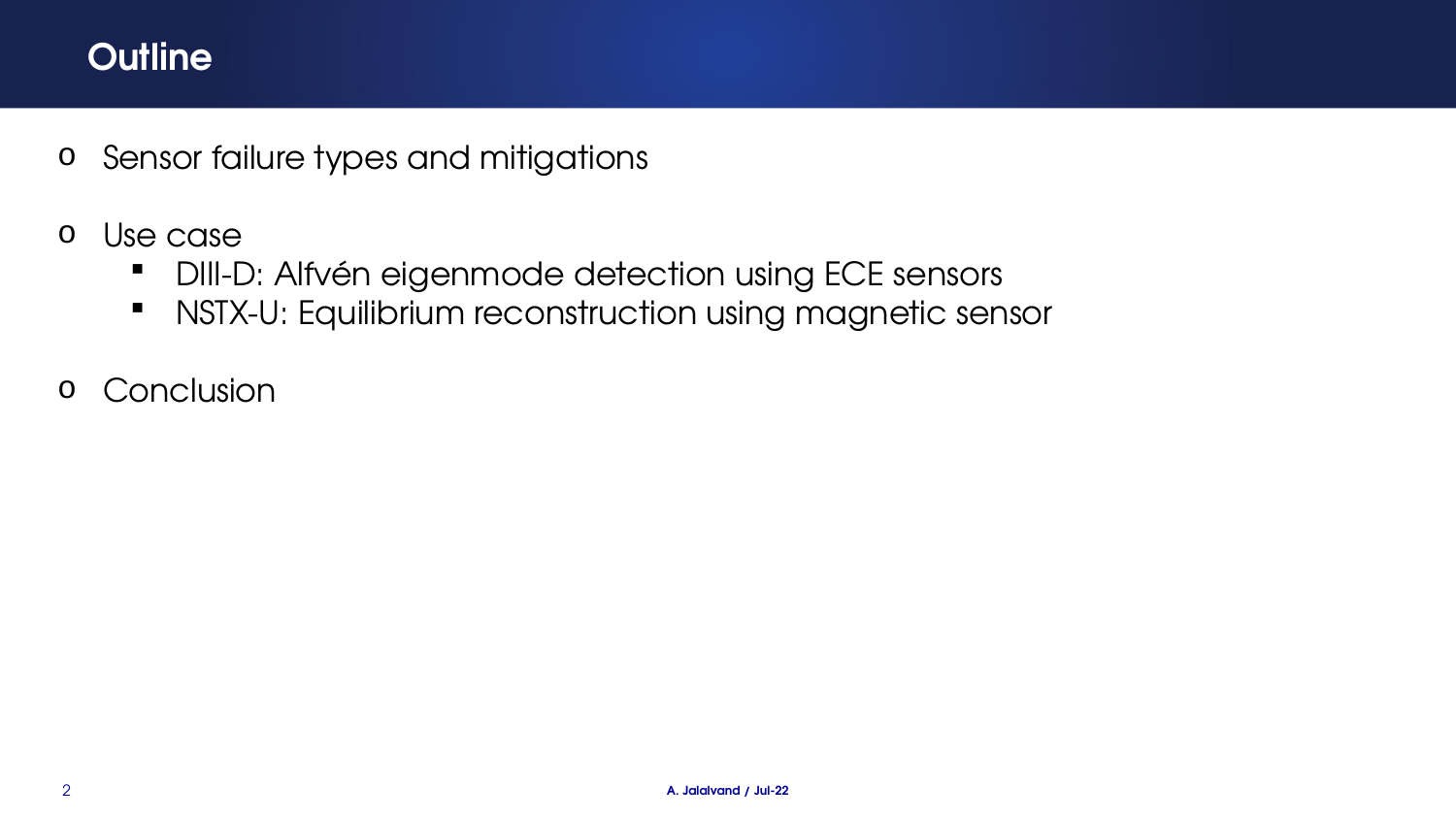

Outline
Sensor failure types and mitigations

Use case
DIII-D: Alfvén eigenmode detection using ECE sensors
NSTX-U: Equilibrium reconstruction using magnetic sensor

Conclusion